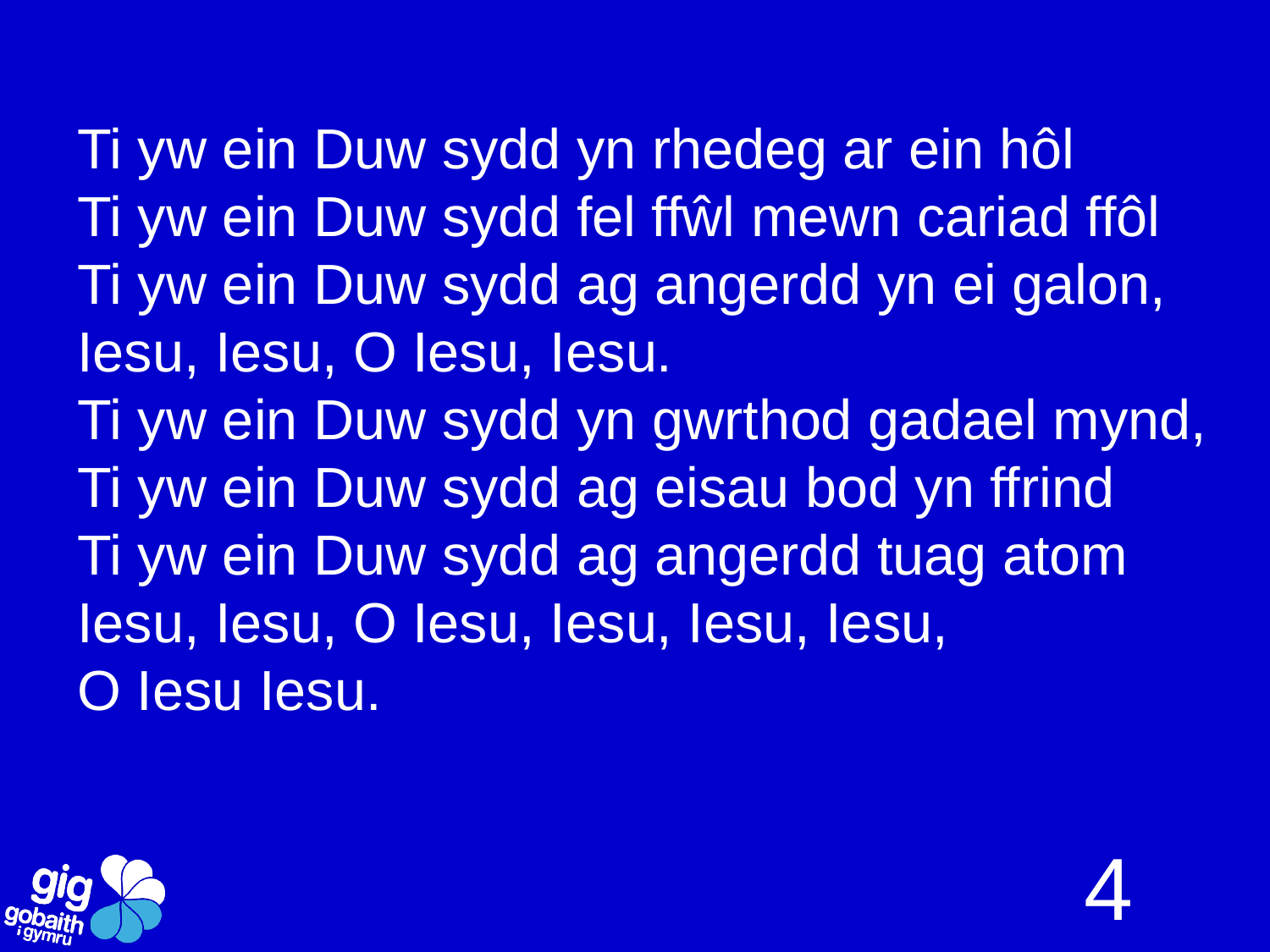

Ti yw ein Duw sydd yn rhedeg ar ein hôl
Ti yw ein Duw sydd fel ffŵl mewn cariad ffôl
Ti yw ein Duw sydd ag angerdd yn ei galon,
Iesu, Iesu, O Iesu, Iesu.
Ti yw ein Duw sydd yn gwrthod gadael mynd,
Ti yw ein Duw sydd ag eisau bod yn ffrind
Ti yw ein Duw sydd ag angerdd tuag atom
Iesu, Iesu, O Iesu, Iesu, Iesu, Iesu,
O Iesu Iesu.
4